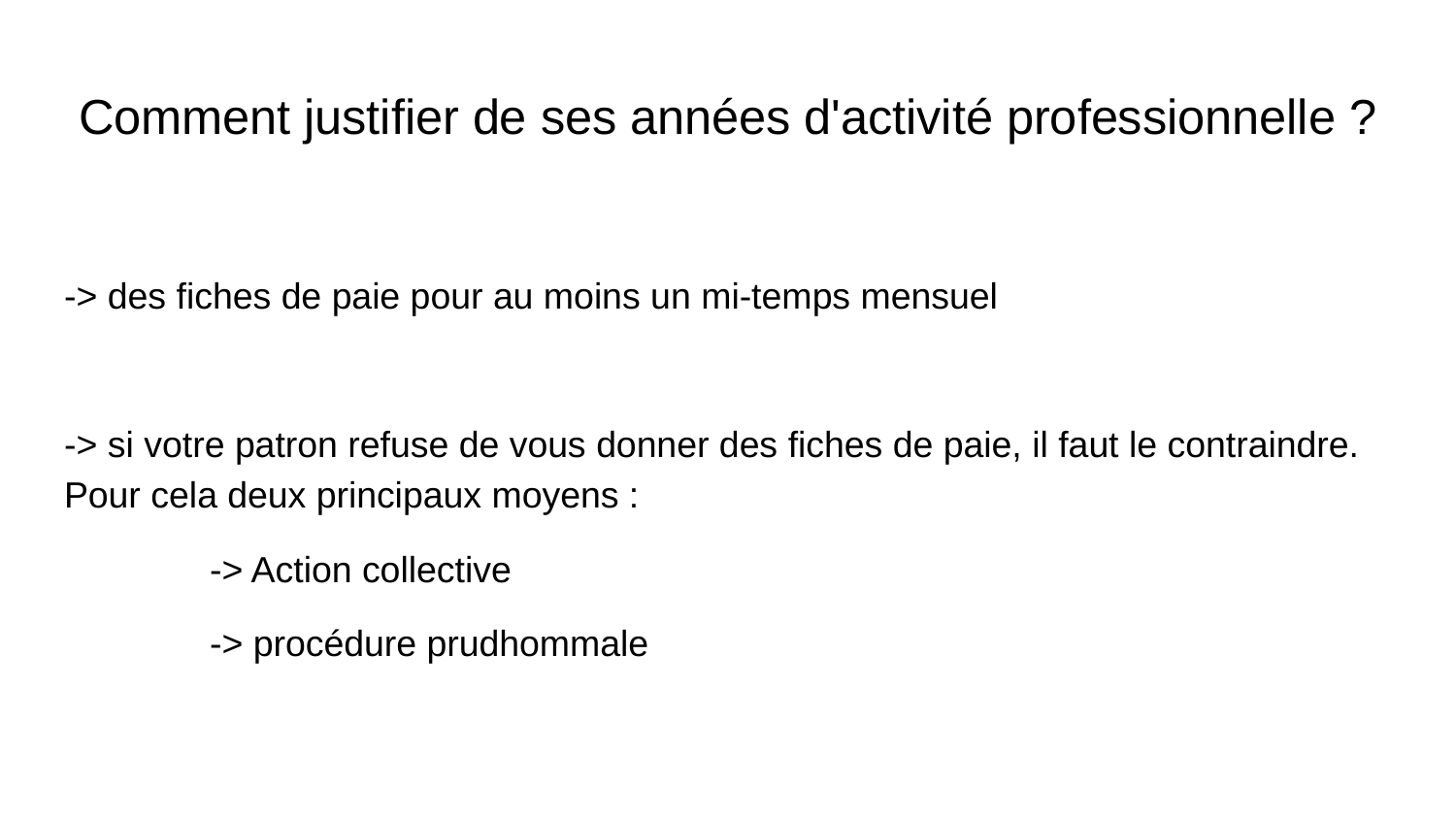

# Comment justifier de ses années d'activité professionnelle ?

-> des fiches de paie pour au moins un mi-temps mensuel

-> si votre patron refuse de vous donner des fiches de paie, il faut le contraindre. Pour cela deux principaux moyens :
	-> Action collective
	-> procédure prudhommale